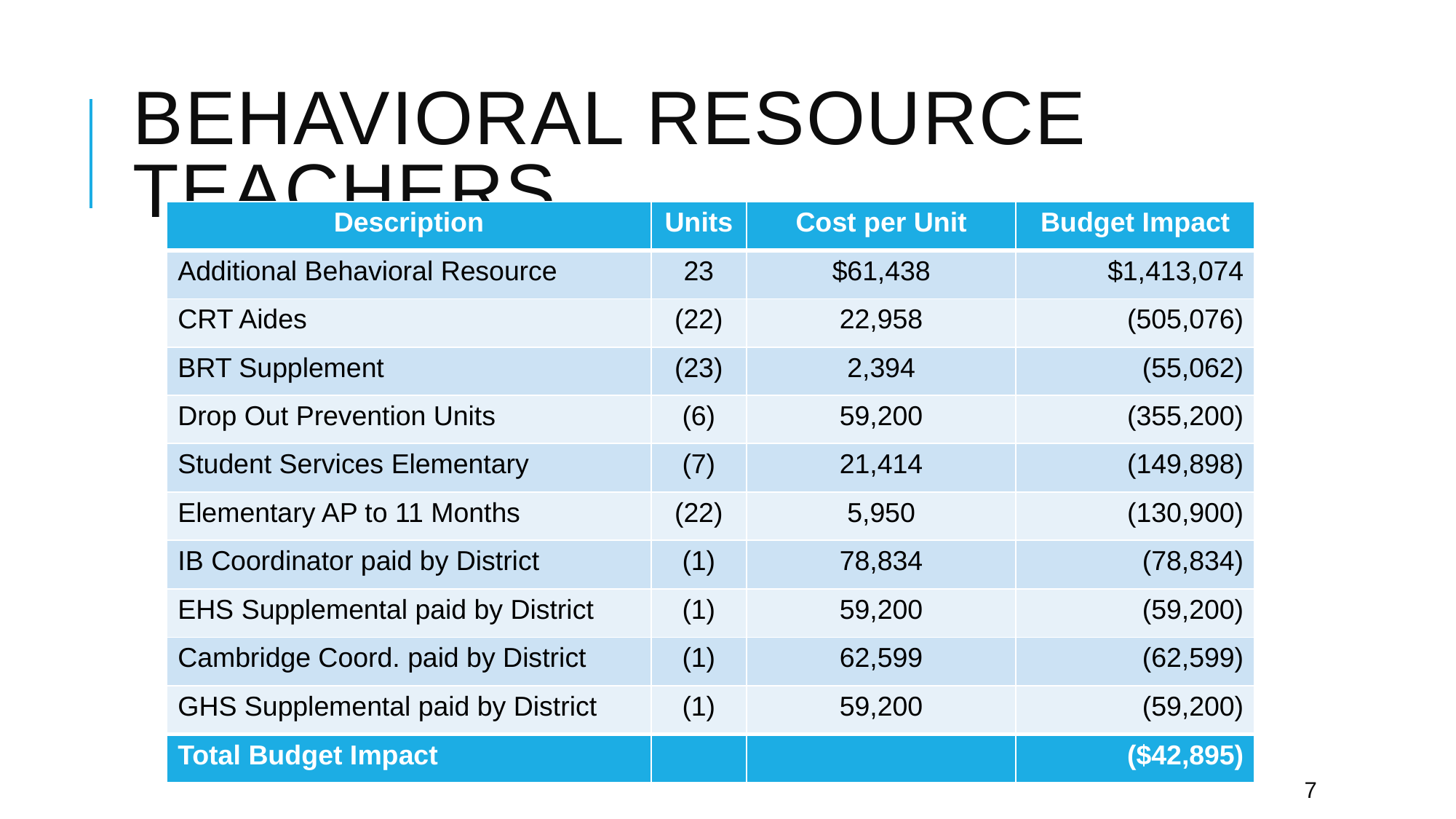

# Behavioral Resource Teachers
| Description | Units | Cost per Unit | Budget Impact |
| --- | --- | --- | --- |
| Additional Behavioral Resource | 23 | $61,438 | $1,413,074 |
| CRT Aides | (22) | 22,958 | (505,076) |
| BRT Supplement | (23) | 2,394 | (55,062) |
| Drop Out Prevention Units | (6) | 59,200 | (355,200) |
| Student Services Elementary | (7) | 21,414 | (149,898) |
| Elementary AP to 11 Months | (22) | 5,950 | (130,900) |
| IB Coordinator paid by District | (1) | 78,834 | (78,834) |
| EHS Supplemental paid by District | (1) | 59,200 | (59,200) |
| Cambridge Coord. paid by District | (1) | 62,599 | (62,599) |
| GHS Supplemental paid by District | (1) | 59,200 | (59,200) |
| Total Budget Impact |  |  | ($42,895) |
7